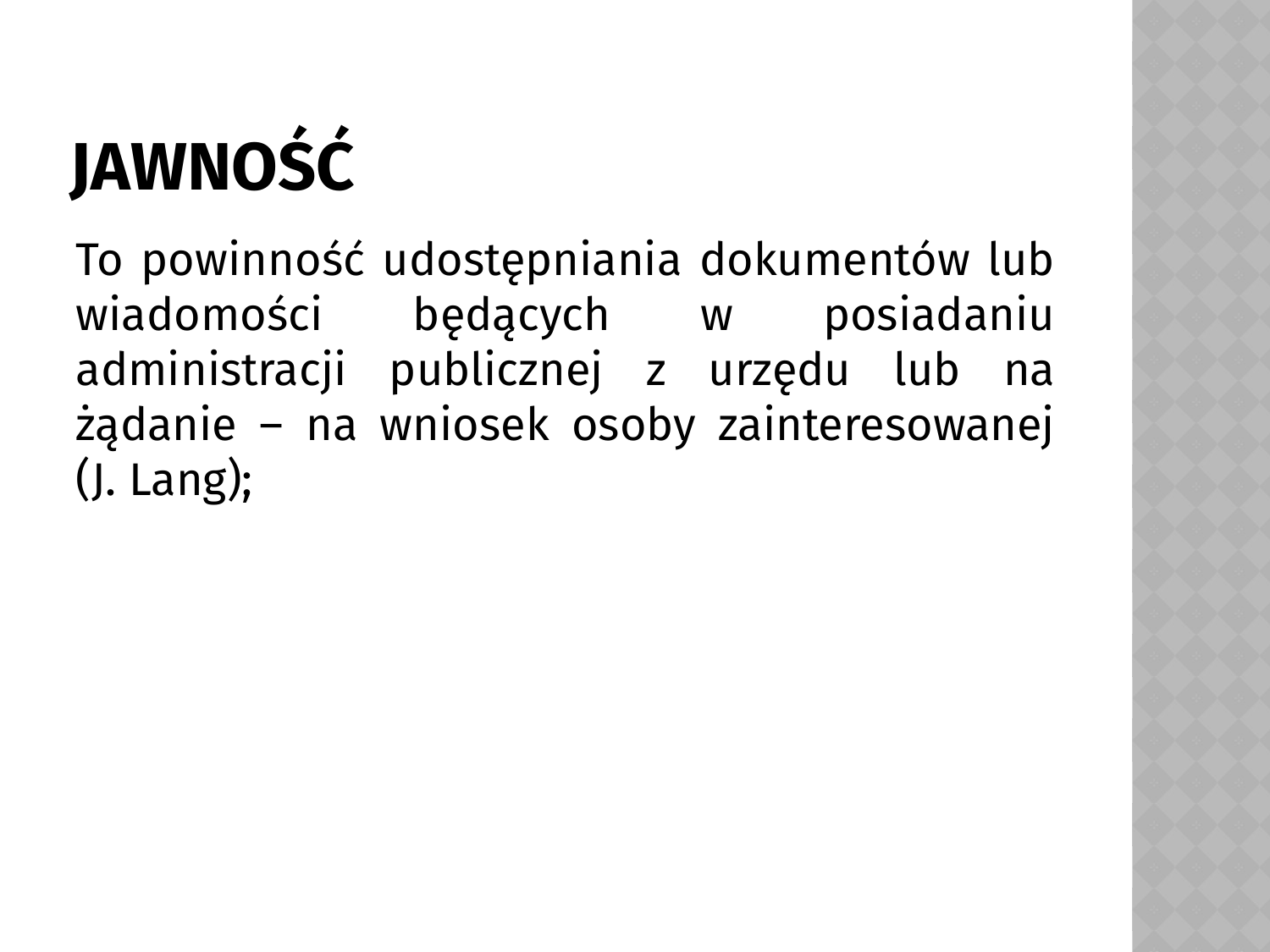

# Jawność
To powinność udostępniania dokumentów lub wiadomości będących w posiadaniu administracji publicznej z urzędu lub na żądanie – na wniosek osoby zainteresowanej (J. Lang);